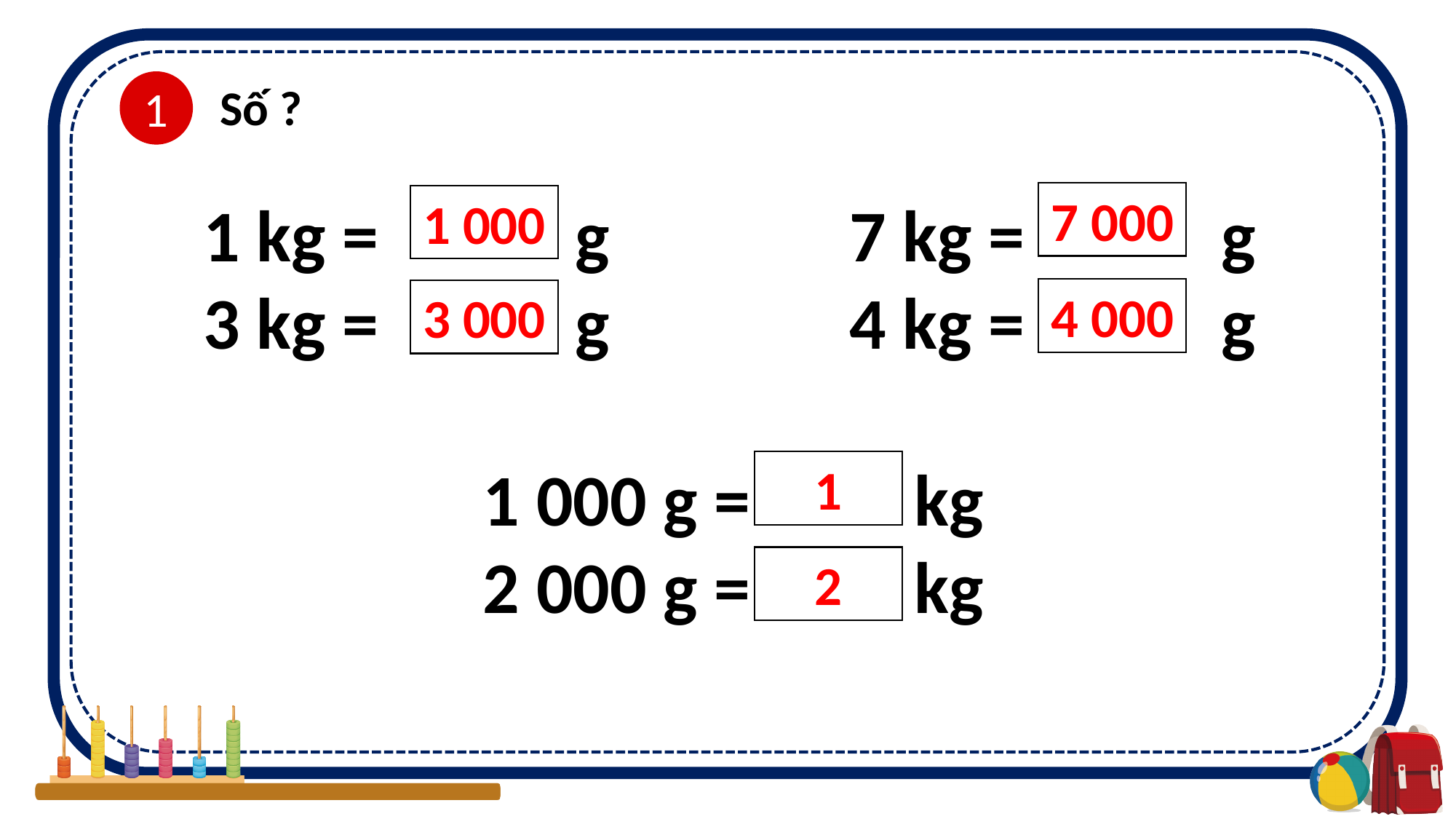

1
Số ?
7 000
7 kg =            g
4 kg =            g
1 kg =            g
3 kg =            g
1 000 g =          kg
2 000 g =          kg
?
?
?
?
?
?
1 000
4 000
3 000
1
2